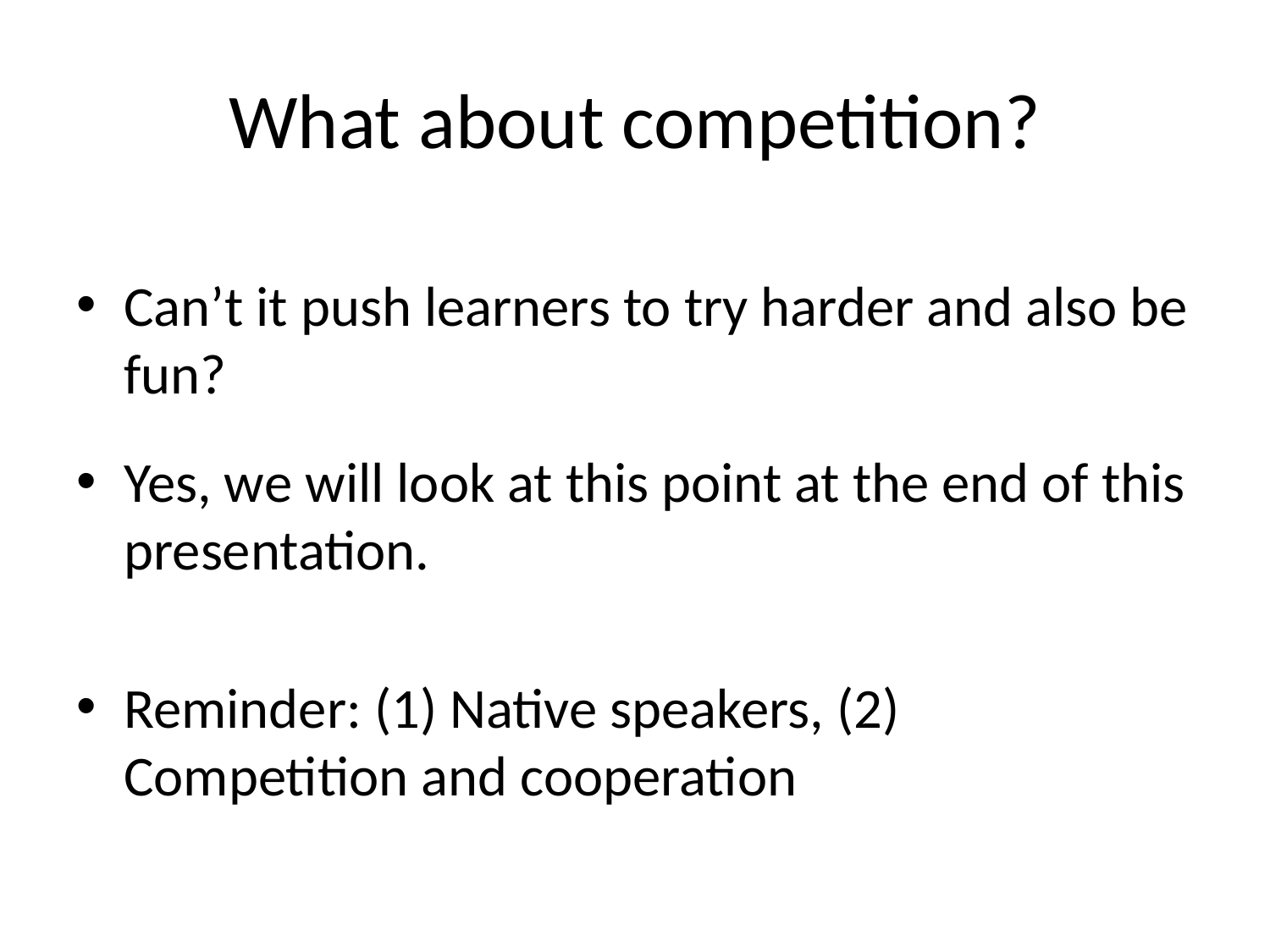

# What about competition?
Can’t it push learners to try harder and also be fun?

Yes, we will look at this point at the end of this presentation.

Reminder: (1) Native speakers, (2) Competition and cooperation